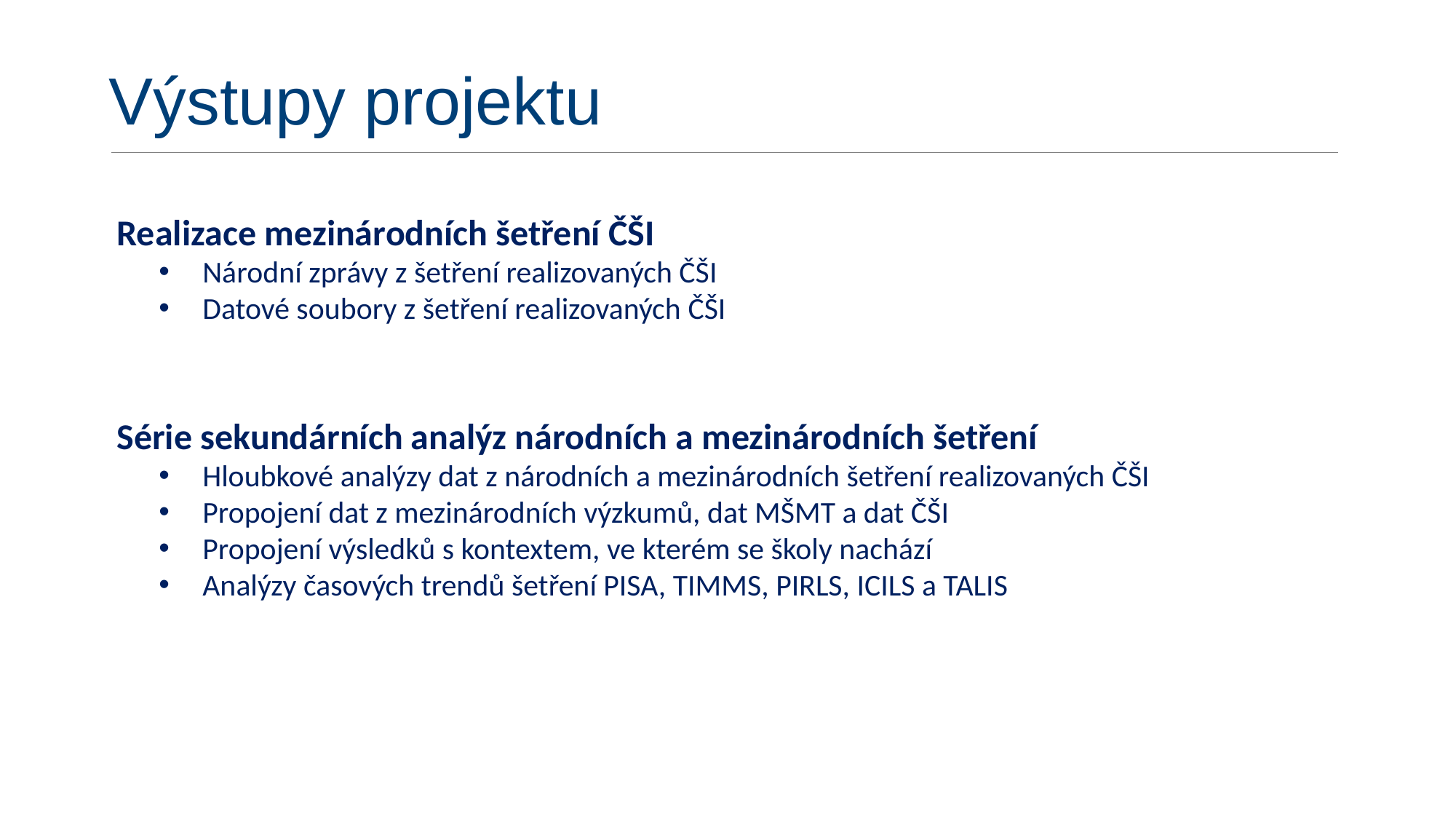

# Výstupy projektu
Realizace mezinárodních šetření ČŠI
Národní zprávy z šetření realizovaných ČŠI
Datové soubory z šetření realizovaných ČŠI

Série sekundárních analýz národních a mezinárodních šetření
Hloubkové analýzy dat z národních a mezinárodních šetření realizovaných ČŠI
Propojení dat z mezinárodních výzkumů, dat MŠMT a dat ČŠI
Propojení výsledků s kontextem, ve kterém se školy nachází
Analýzy časových trendů šetření PISA, TIMMS, PIRLS, ICILS a TALIS